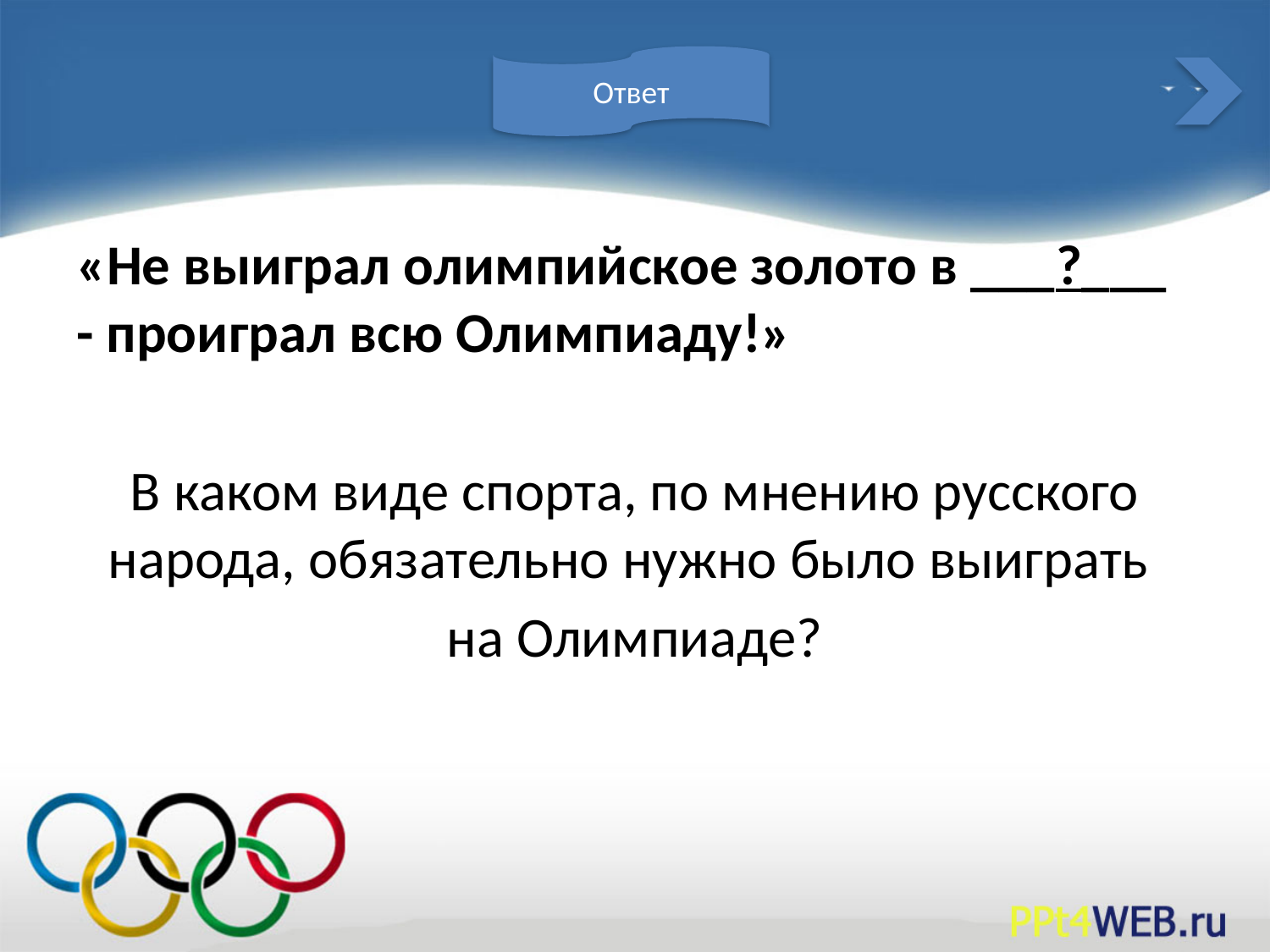

#
Ответ

«Не выиграл олимпийское золото в ___?___ - проиграл всю Олимпиаду!»

В каком виде спорта, по мнению русского народа, обязательно нужно было выиграть
на Олимпиаде?